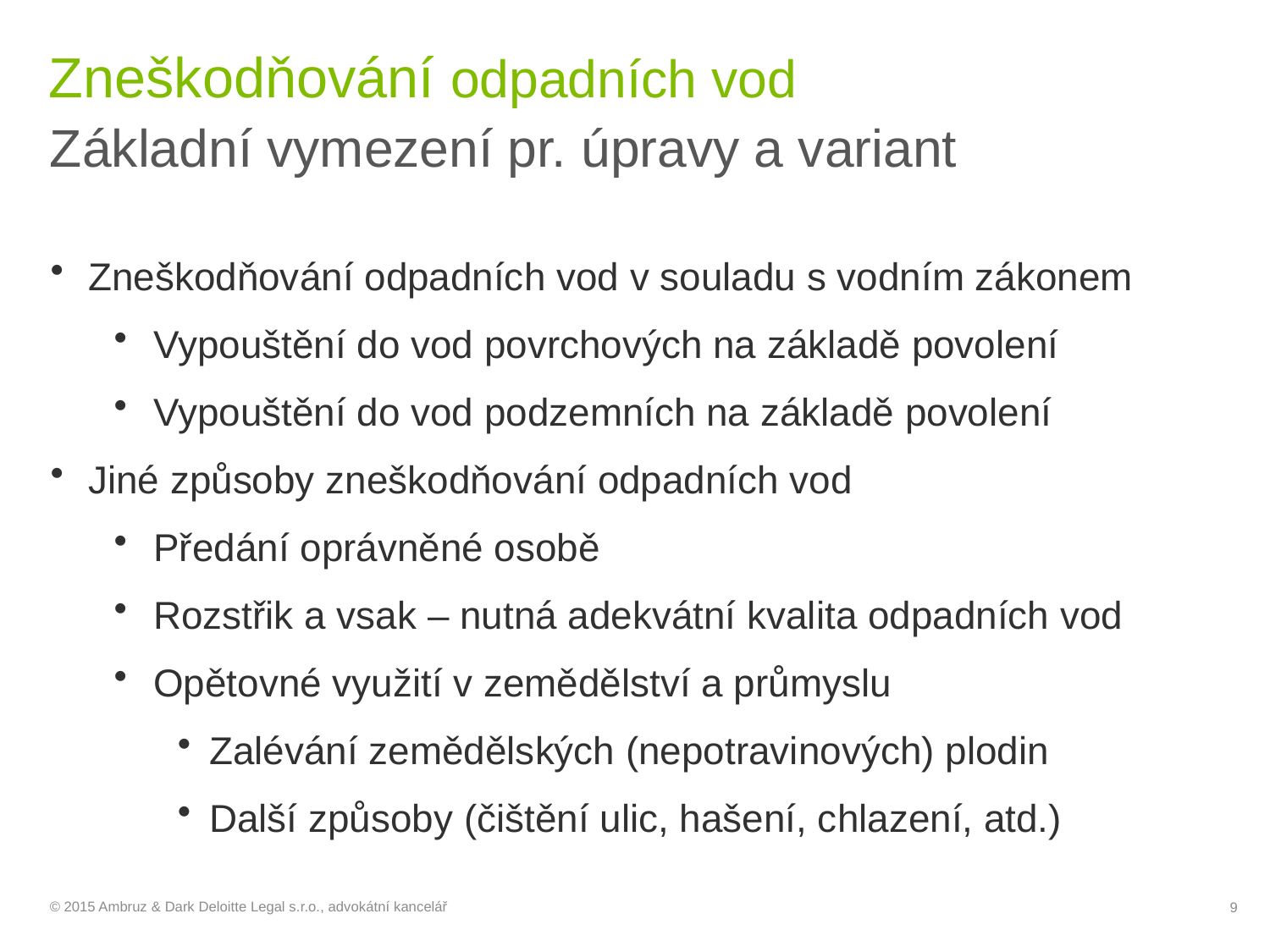

# Zneškodňování odpadních vod
Základní vymezení pr. úpravy a variant
Zneškodňování odpadních vod v souladu s vodním zákonem
Vypouštění do vod povrchových na základě povolení
Vypouštění do vod podzemních na základě povolení
Jiné způsoby zneškodňování odpadních vod
Předání oprávněné osobě
Rozstřik a vsak – nutná adekvátní kvalita odpadních vod
Opětovné využití v zemědělství a průmyslu
Zalévání zemědělských (nepotravinových) plodin
Další způsoby (čištění ulic, hašení, chlazení, atd.)